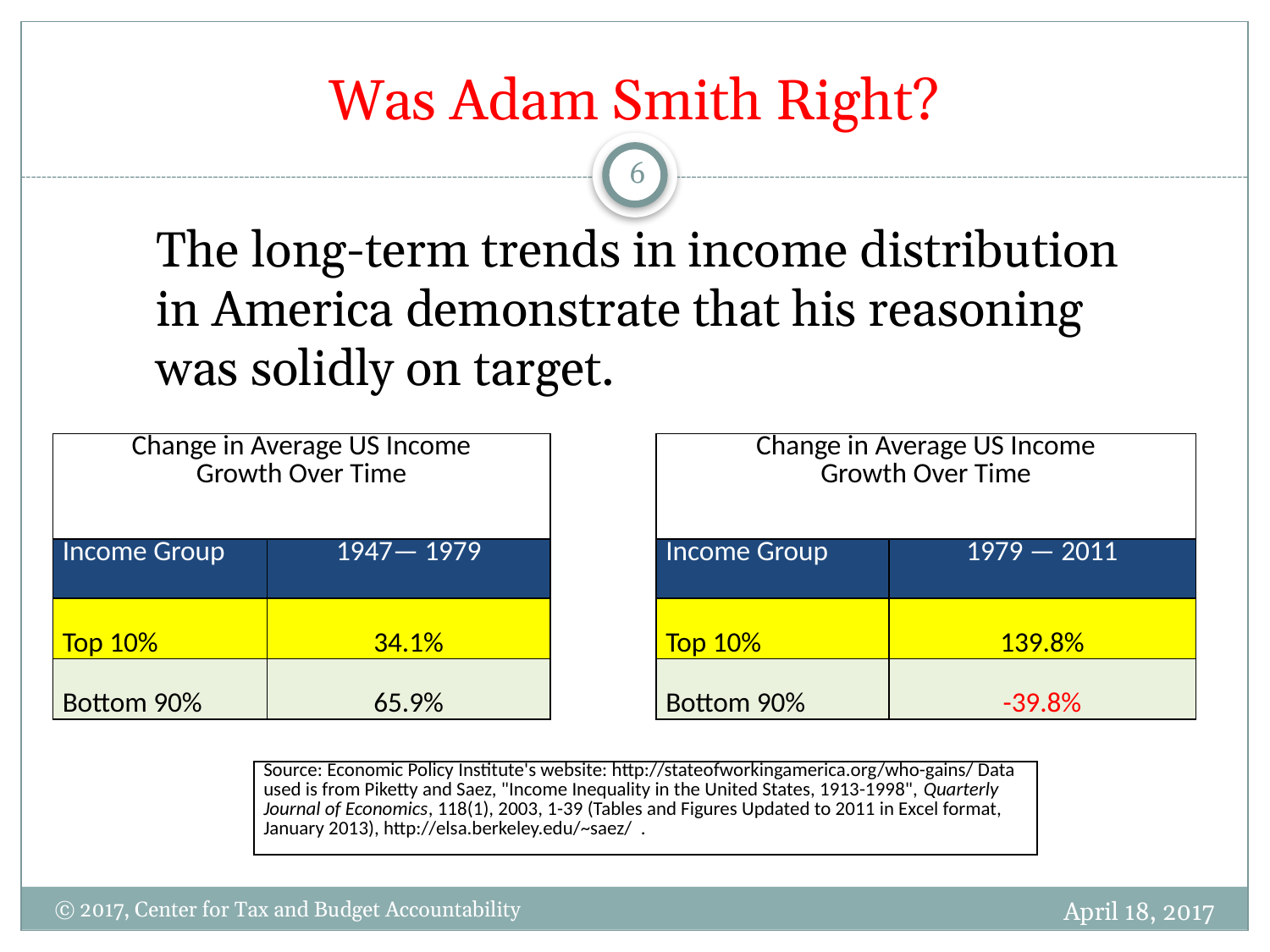

# Was Adam Smith Right?
6
	The long-term trends in income distribution in America demonstrate that his reasoning was solidly on target.
| Change in Average US Income Growth Over Time |  |
| --- | --- |
| Income Group | 1947— 1979 |
| Top 10% | 34.1% |
| Bottom 90% | 65.9% |
| Change in Average US Income Growth Over Time |  |
| --- | --- |
| Income Group | 1979 — 2011 |
| Top 10% | 139.8% |
| Bottom 90% | -39.8% |
| Source: Economic Policy Institute's website: http://stateofworkingamerica.org/who-gains/ Data used is from Piketty and Saez, "Income Inequality in the United States, 1913-1998", Quarterly Journal of Economics, 118(1), 2003, 1-39 (Tables and Figures Updated to 2011 in Excel format, January 2013), http://elsa.berkeley.edu/~saez/ . |
| --- |
April 18, 2017
© 2017, Center for Tax and Budget Accountability